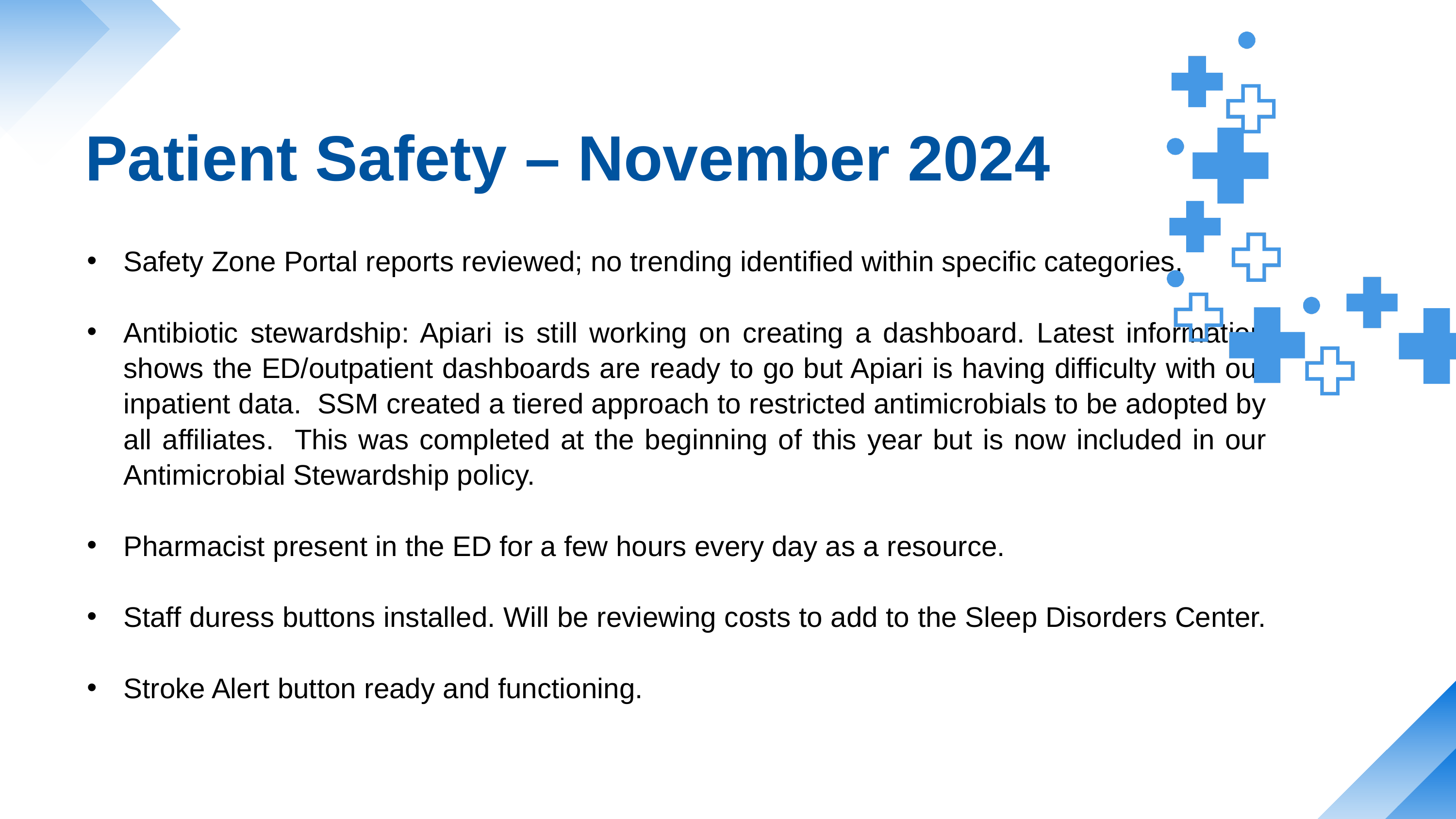

Patient Safety – November 2024
Safety Zone Portal reports reviewed; no trending identified within specific categories.

Antibiotic stewardship: Apiari is still working on creating a dashboard. Latest information shows the ED/outpatient dashboards are ready to go but Apiari is having difficulty with our inpatient data.  SSM created a tiered approach to restricted antimicrobials to be adopted by all affiliates.  This was completed at the beginning of this year but is now included in our Antimicrobial Stewardship policy.

Pharmacist present in the ED for a few hours every day as a resource.

Staff duress buttons installed. Will be reviewing costs to add to the Sleep Disorders Center.

Stroke Alert button ready and functioning.